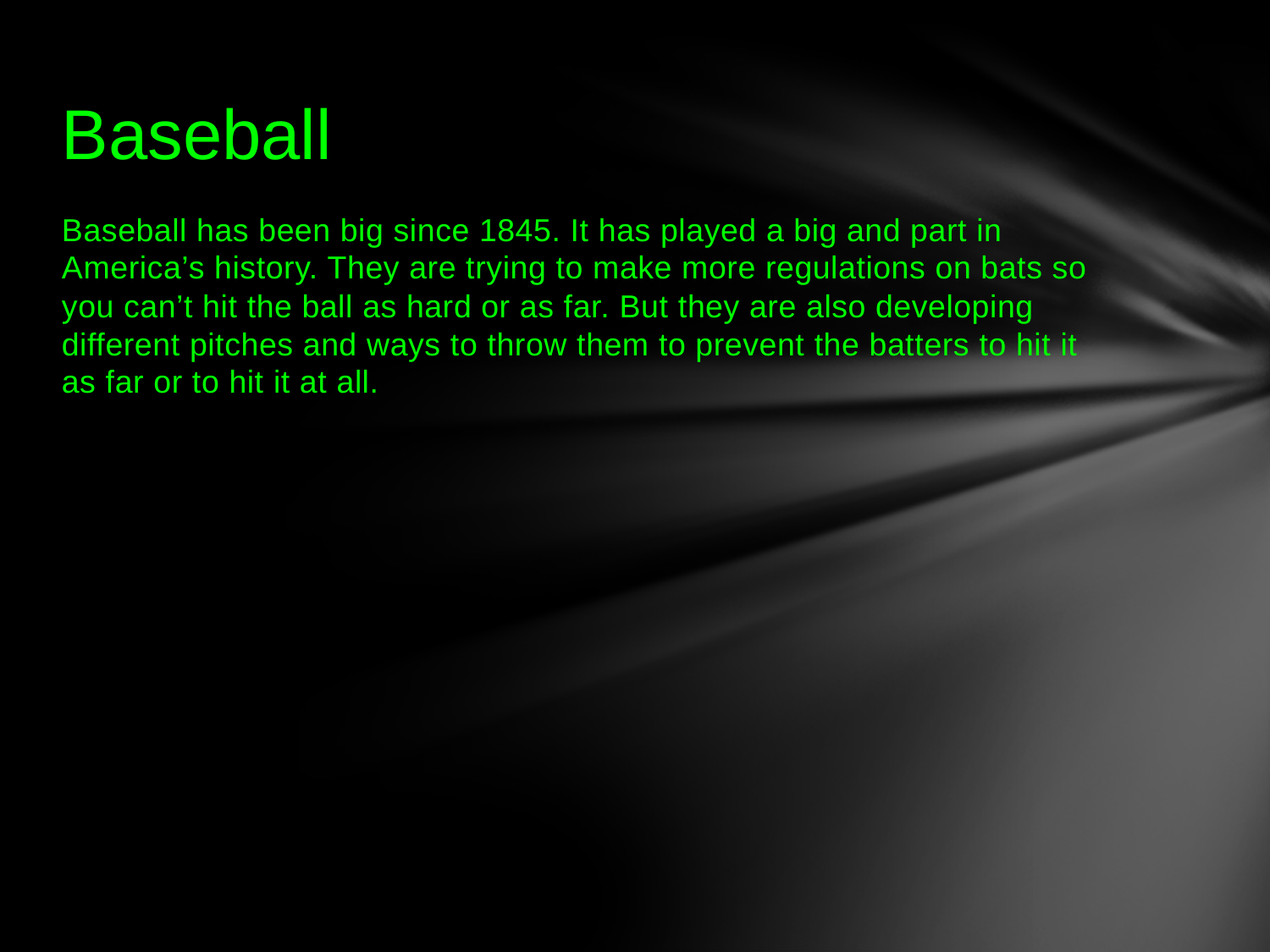

# Baseball
Baseball has been big since 1845. It has played a big and part in America’s history. They are trying to make more regulations on bats so you can’t hit the ball as hard or as far. But they are also developing different pitches and ways to throw them to prevent the batters to hit it as far or to hit it at all.